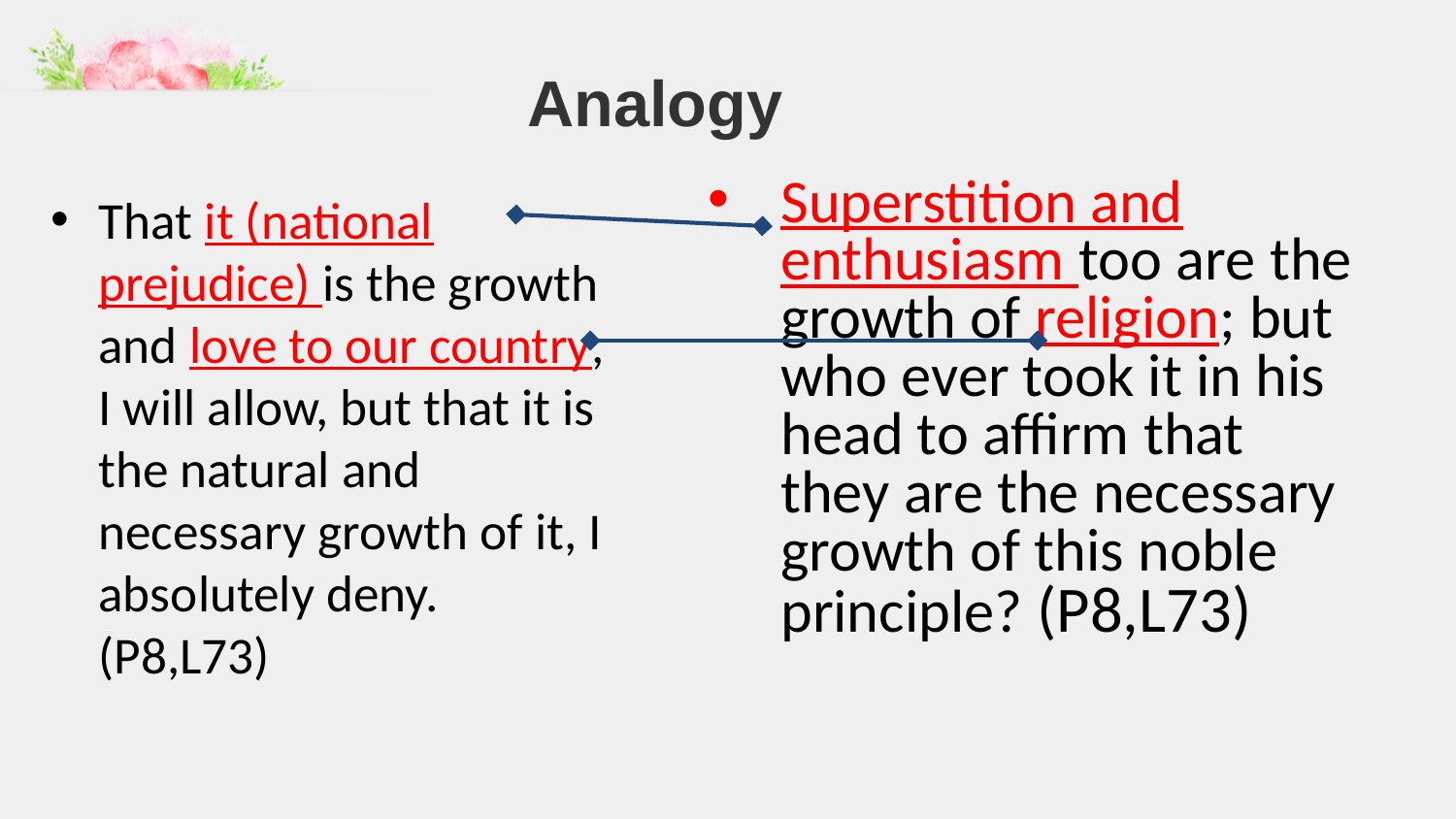

Analogy
Superstition and enthusiasm too are the growth of religion; but who ever took it in his head to affirm that they are the necessary growth of this noble principle? (P8,L73)
That it (national prejudice) is the growth and love to our country, I will allow, but that it is the natural and necessary growth of it, I absolutely deny. (P8,L73)